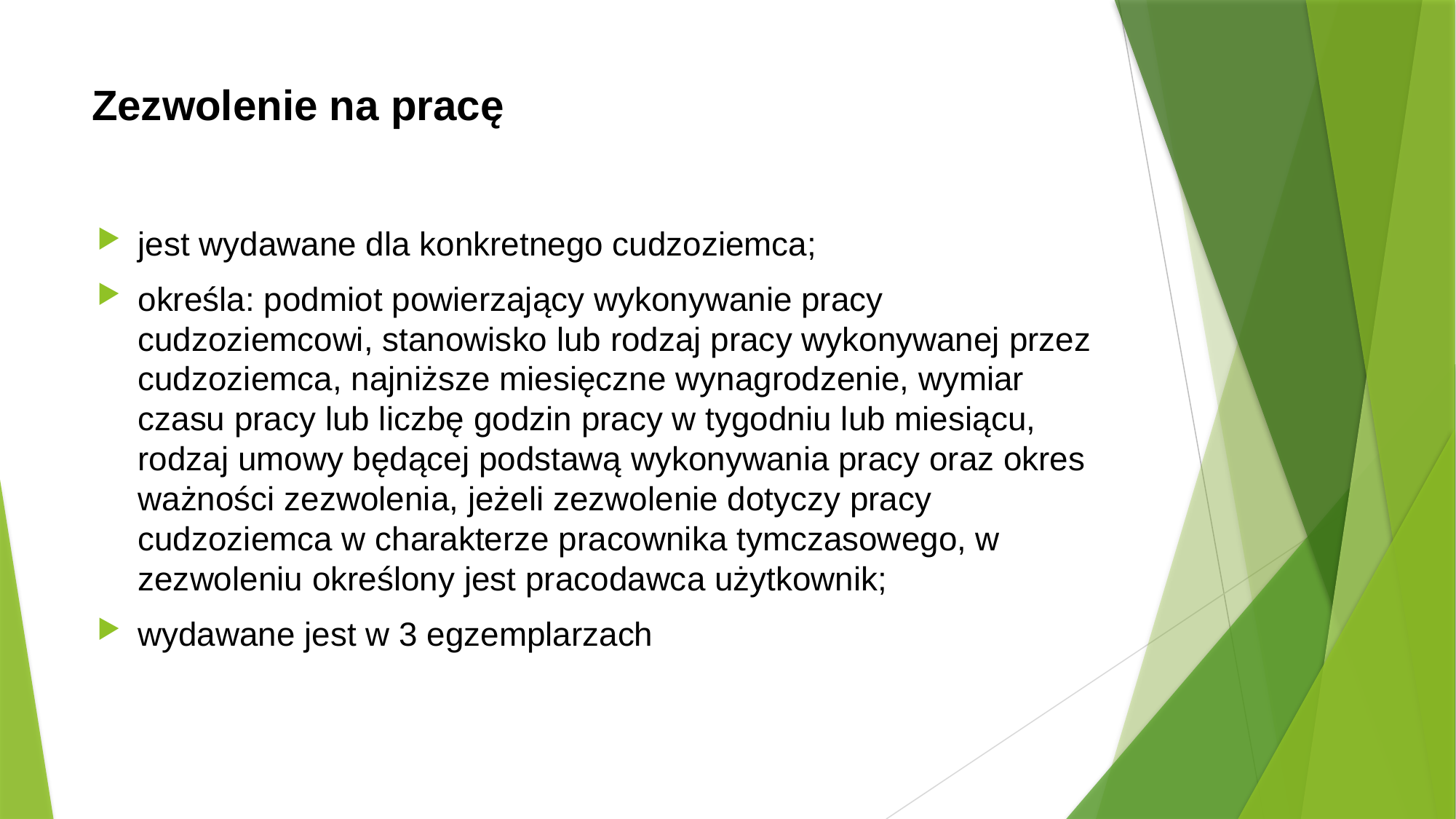

# Zezwolenie na pracę
jest wydawane dla konkretnego cudzoziemca;
określa: podmiot powierzający wykonywanie pracy cudzoziemcowi, stanowisko lub rodzaj pracy wykonywanej przez cudzoziemca, najniższe miesięczne wynagrodzenie, wymiar czasu pracy lub liczbę godzin pracy w tygodniu lub miesiącu, rodzaj umowy będącej podstawą wykonywania pracy oraz okres ważności zezwolenia, jeżeli zezwolenie dotyczy pracy cudzoziemca w charakterze pracownika tymczasowego, w zezwoleniu określony jest pracodawca użytkownik;
wydawane jest w 3 egzemplarzach